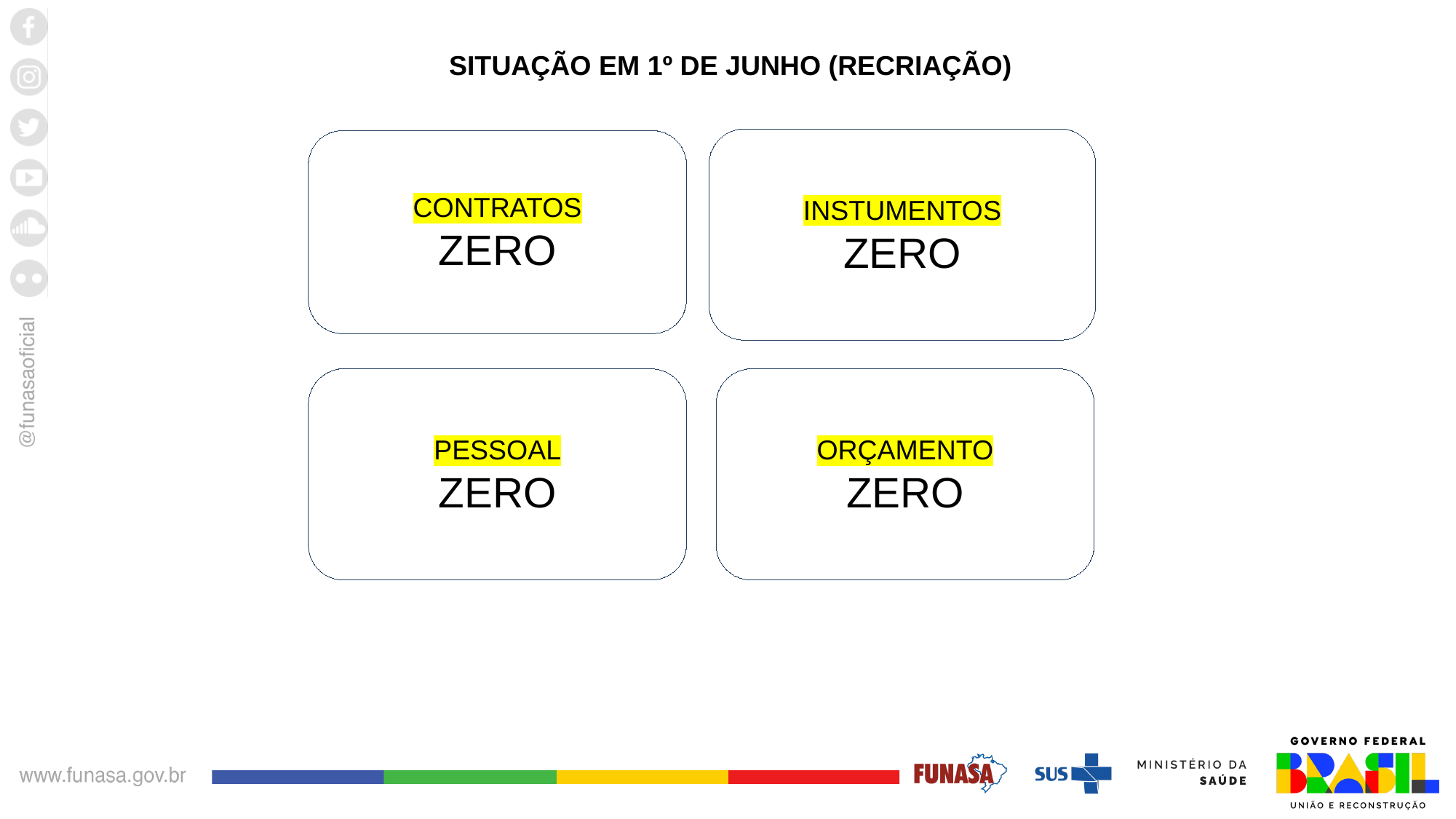

SITUAÇÃO EM 1º DE JUNHO (RECRIAÇÃO)
INSTUMENTOS
ZERO
CONTRATOS
ZERO
PESSOAL
ZERO
ORÇAMENTO
ZERO